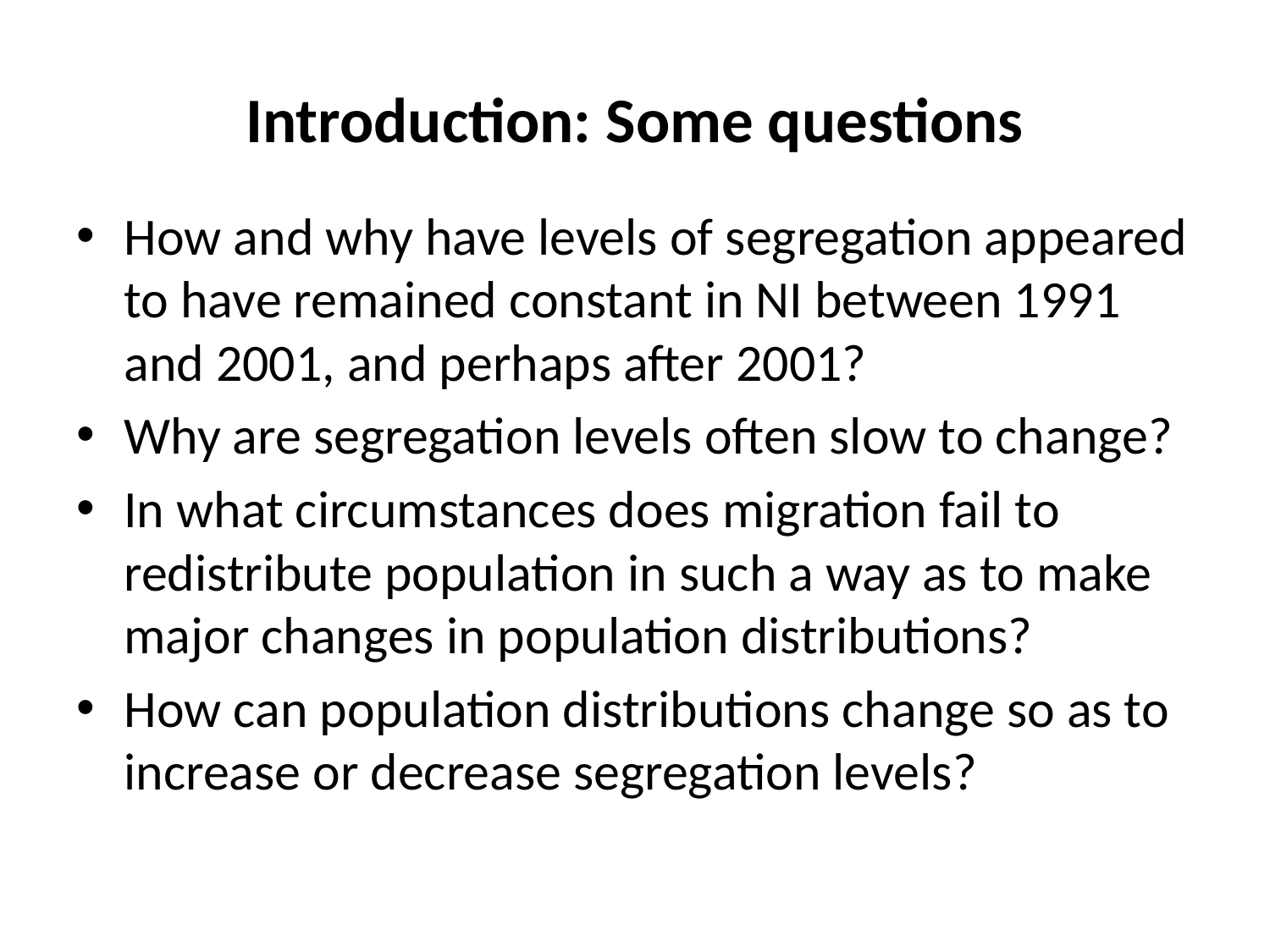

# Introduction: Some questions
How and why have levels of segregation appeared to have remained constant in NI between 1991 and 2001, and perhaps after 2001?
Why are segregation levels often slow to change?
In what circumstances does migration fail to redistribute population in such a way as to make major changes in population distributions?
How can population distributions change so as to increase or decrease segregation levels?